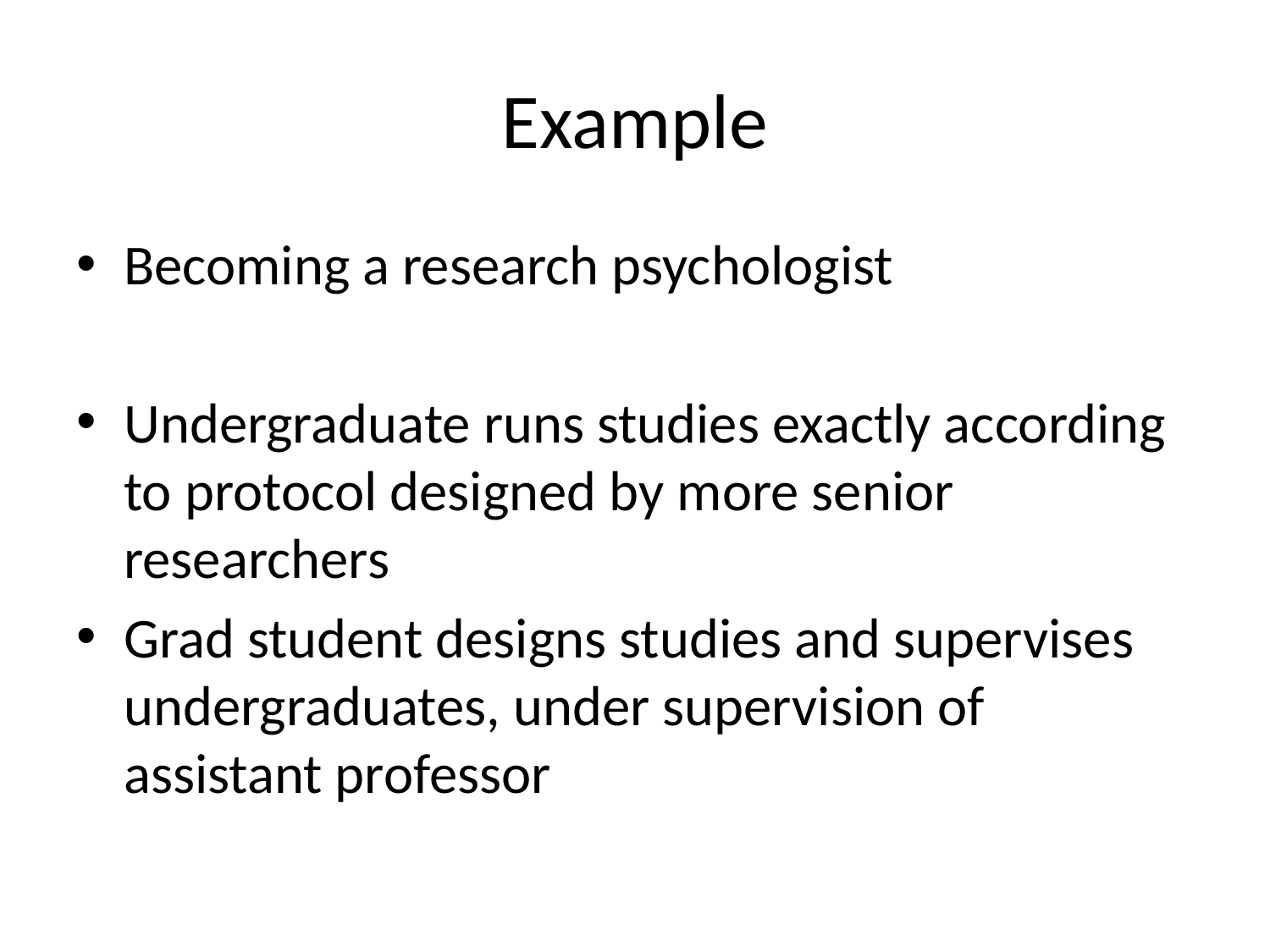

# Example
Becoming a research psychologist

Undergraduate runs studies exactly according to protocol designed by more senior researchers
Grad student designs studies and supervises undergraduates, under supervision of assistant professor